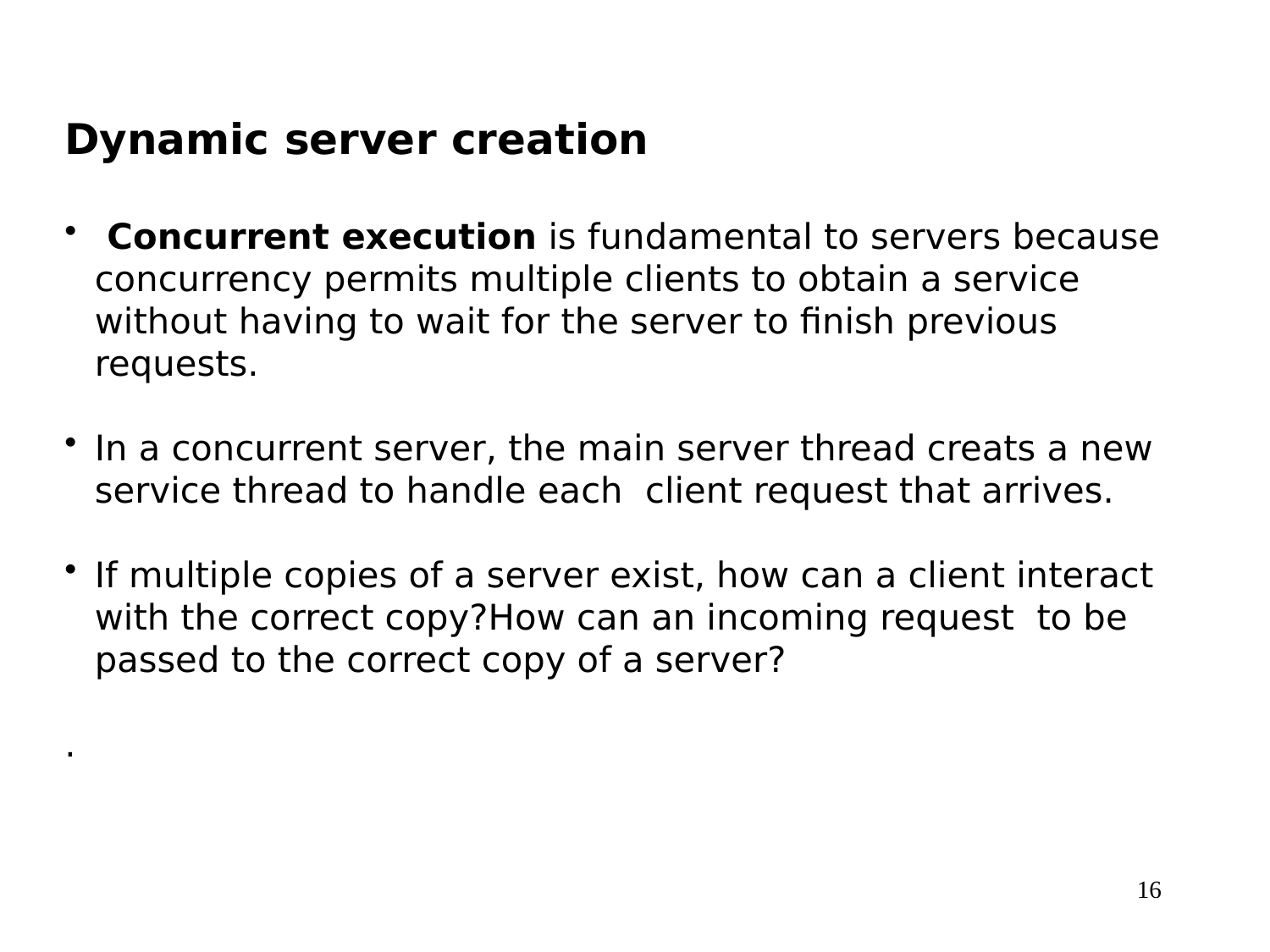

Dynamic server creation

 Concurrent execution is fundamental to servers because concurrency permits multiple clients to obtain a service without having to wait for the server to finish previous requests.

In a concurrent server, the main server thread creats a new service thread to handle each  client request that arrives.

If multiple copies of a server exist, how can a client interact with the correct copy?How can an incoming request  to be passed to the correct copy of a server?

.
16